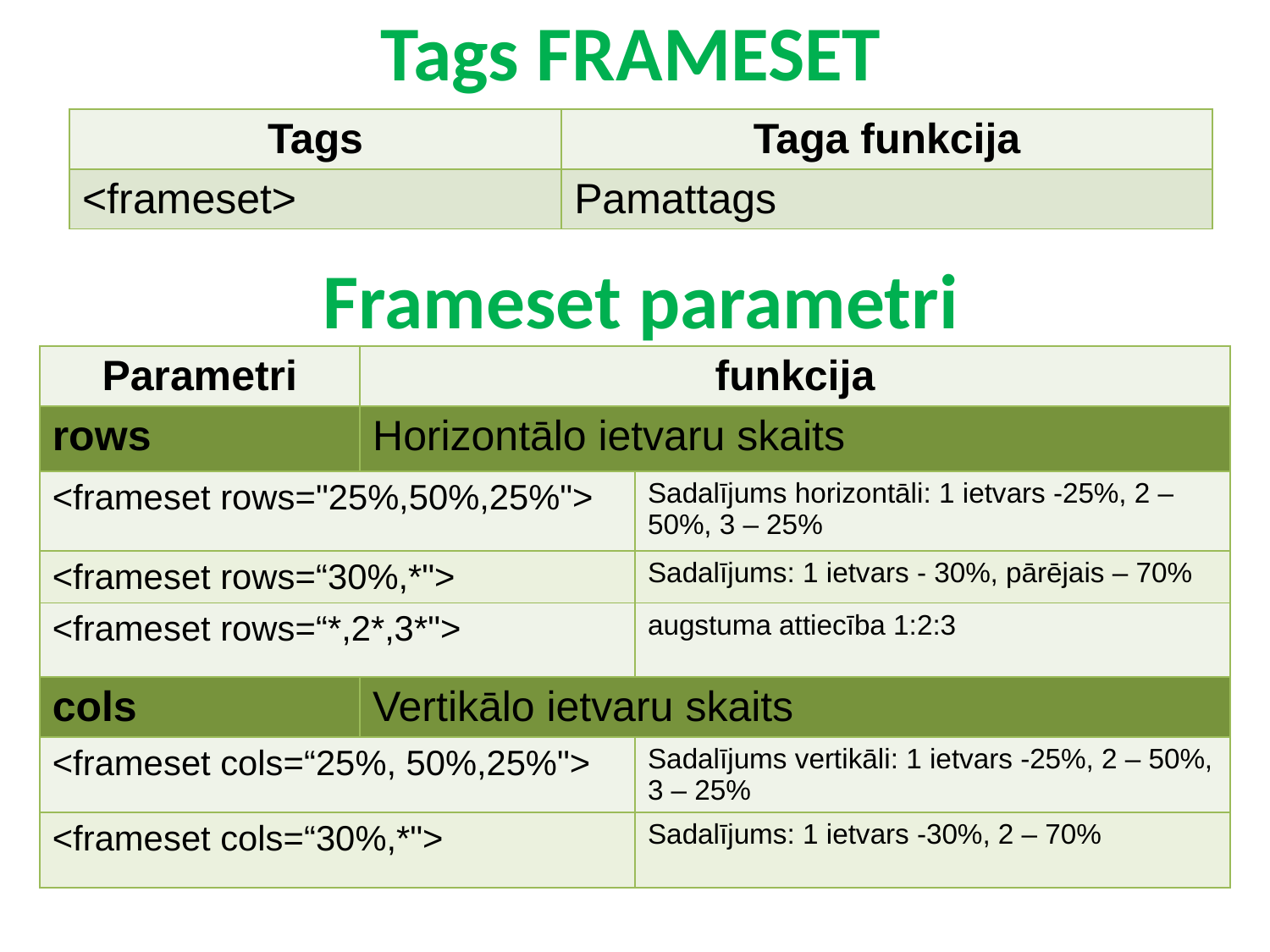

# Tags FRAMESET
| Tags | Taga funkcija |
| --- | --- |
| <frameset> | Pamattags |
Frameset parametri
| Parametri | funkcija |  |
| --- | --- | --- |
| rows | Horizontālo ietvaru skaits |  |
| <frameset rows="25%,50%,25%"> |  | Sadalījums horizontāli: 1 ietvars -25%, 2 – 50%, 3 – 25% |
| <frameset rows=“30%,\*"> |  | Sadalījums: 1 ietvars - 30%, pārējais – 70% |
| <frameset rows=“\*,2\*,3\*"> |  | augstuma attiecība 1:2:3 |
| cols | Vertikālo ietvaru skaits |  |
| <frameset cols=“25%, 50%,25%"> |  | Sadalījums vertikāli: 1 ietvars -25%, 2 – 50%, 3 – 25% |
| <frameset cols=“30%,\*"> |  | Sadalījums: 1 ietvars -30%, 2 – 70% |